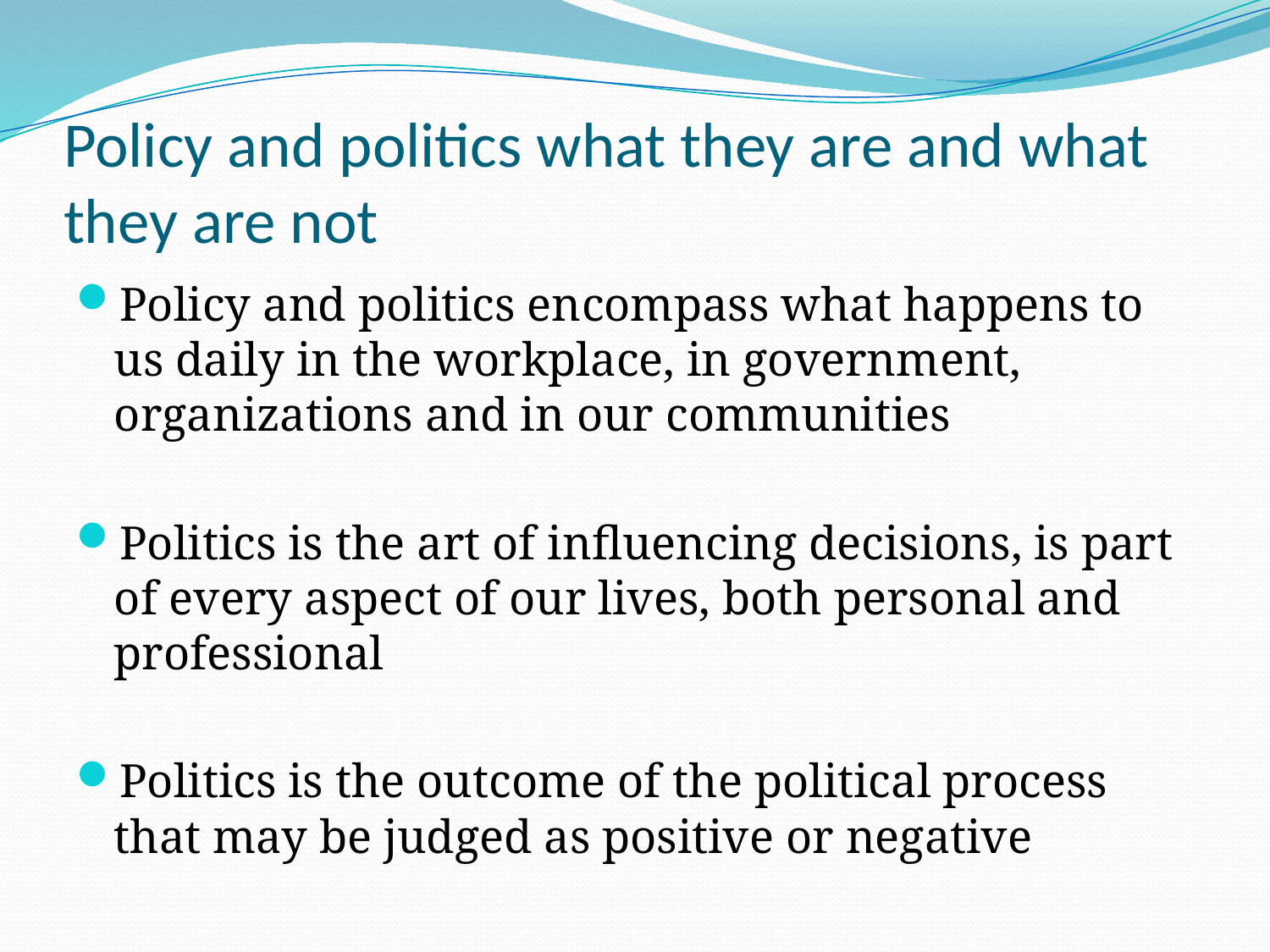

# Policy and politics what they are and what they are not
Policy and politics encompass what happens to us daily in the workplace, in government, organizations and in our communities

Politics is the art of influencing decisions, is part of every aspect of our lives, both personal and professional

Politics is the outcome of the political process that may be judged as positive or negative